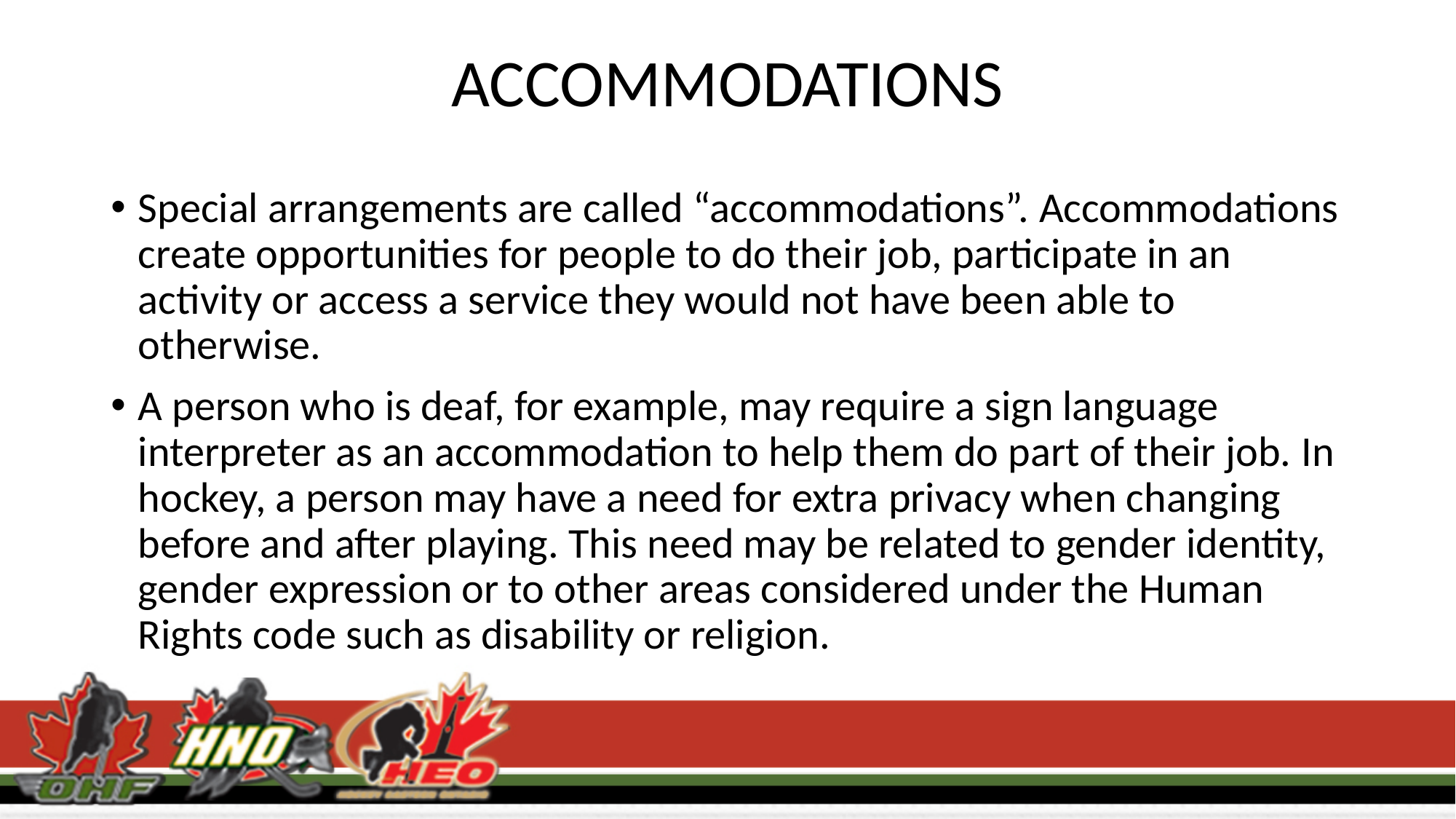

# ACCOMMODATIONS
Special arrangements are called “accommodations”. Accommodations create opportunities for people to do their job, participate in an activity or access a service they would not have been able to otherwise.
A person who is deaf, for example, may require a sign language interpreter as an accommodation to help them do part of their job. In hockey, a person may have a need for extra privacy when changing before and after playing. This need may be related to gender identity, gender expression or to other areas considered under the Human Rights code such as disability or religion.